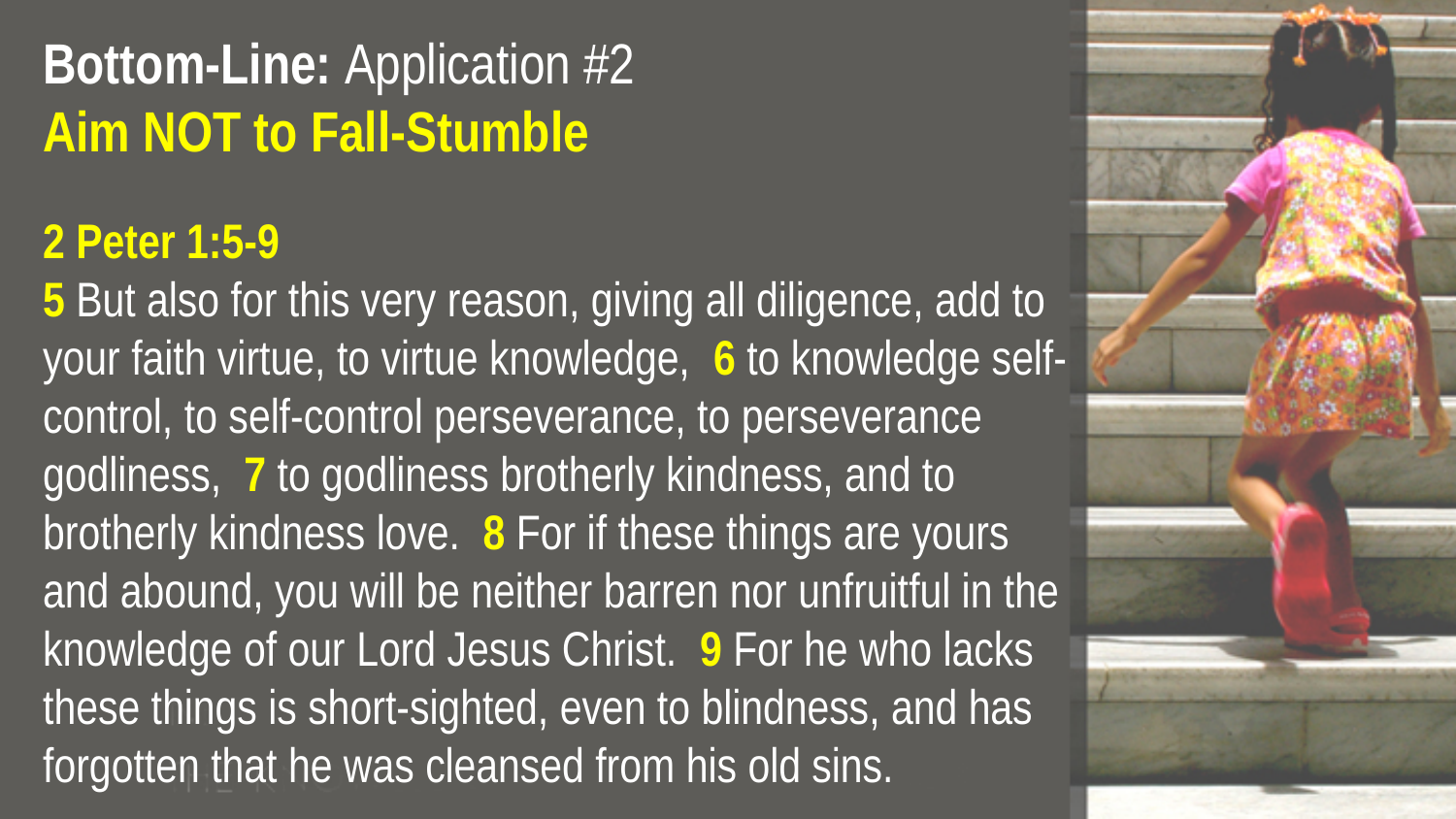

Bottom-Line: Application #2
Aim NOT to Fall-Stumble
2 Peter 1:5-9
5 But also for this very reason, giving all diligence, add to your faith virtue, to virtue knowledge,  6 to knowledge self-control, to self-control perseverance, to perseverance godliness,  7 to godliness brotherly kindness, and to brotherly kindness love.  8 For if these things are yours and abound, you will be neither barren nor unfruitful in the knowledge of our Lord Jesus Christ.  9 For he who lacks these things is short-sighted, even to blindness, and has forgotten that he was cleansed from his old sins.